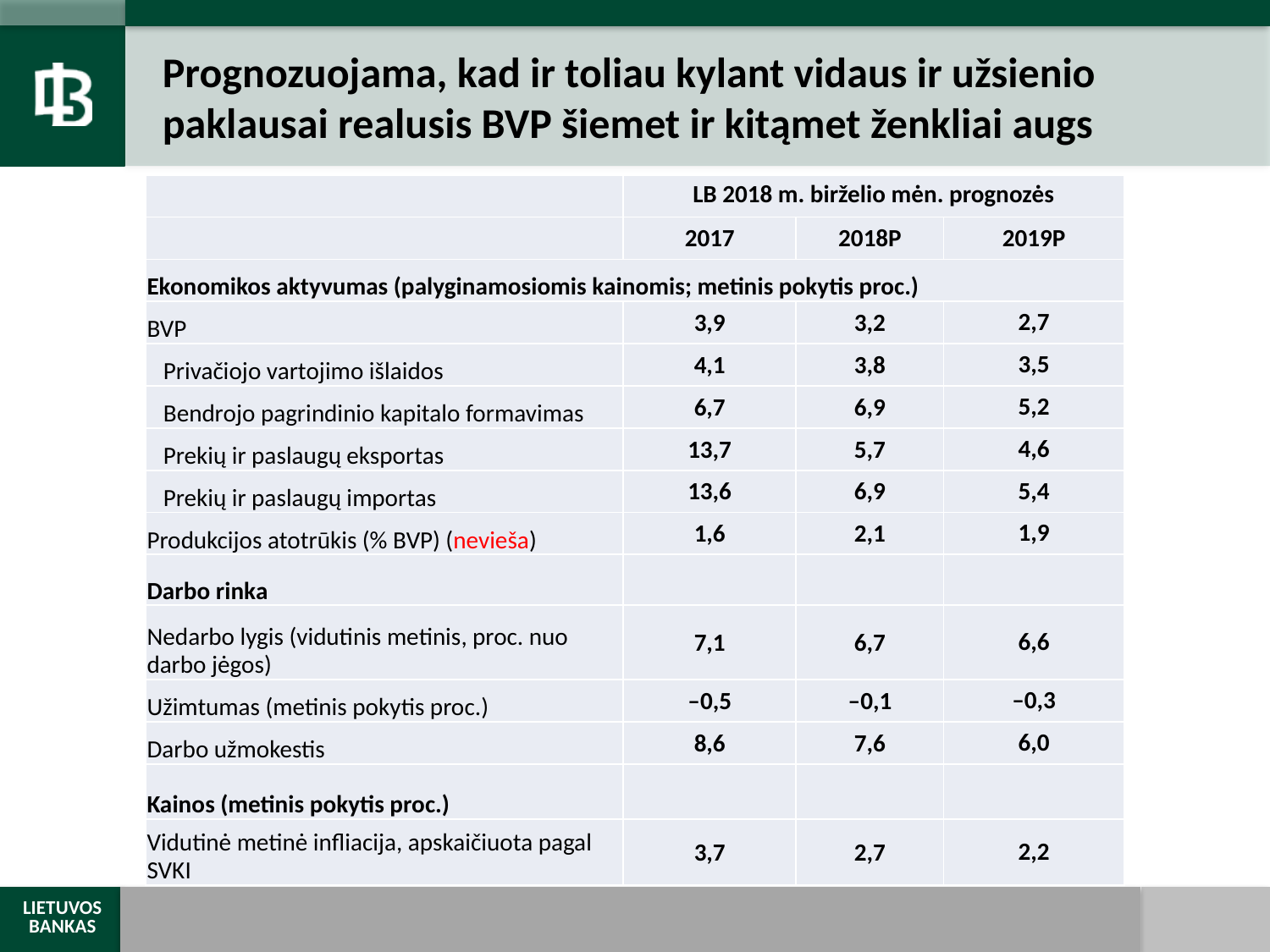

Prognozuojama, kad ir toliau kylant vidaus ir užsienio paklausai realusis BVP šiemet ir kitąmet ženkliai augs
|  | LB 2018 m. birželio mėn. prognozės |  |  |
| --- | --- | --- | --- |
|  | 2017 | 2018P | 2019P |
| Ekonomikos aktyvumas (palyginamosiomis kainomis; metinis pokytis proc.) |  |  |  |
| BVP | 3,9 | 3,2 | 2,7 |
| Privačiojo vartojimo išlaidos | 4,1 | 3,8 | 3,5 |
| Bendrojo pagrindinio kapitalo formavimas | 6,7 | 6,9 | 5,2 |
| Prekių ir paslaugų eksportas | 13,7 | 5,7 | 4,6 |
| Prekių ir paslaugų importas | 13,6 | 6,9 | 5,4 |
| Produkcijos atotrūkis (% BVP) (nevieša) | 1,6 | 2,1 | 1,9 |
| Darbo rinka |  |  |  |
| Nedarbo lygis (vidutinis metinis, proc. nuo darbo jėgos) | 7,1 | 6,7 | 6,6 |
| Užimtumas (metinis pokytis proc.) | –0,5 | –0,1 | –0,3 |
| Darbo užmokestis | 8,6 | 7,6 | 6,0 |
| Kainos (metinis pokytis proc.) |  |  |  |
| Vidutinė metinė infliacija, apskaičiuota pagal SVKI | 3,7 | 2,7 | 2,2 |